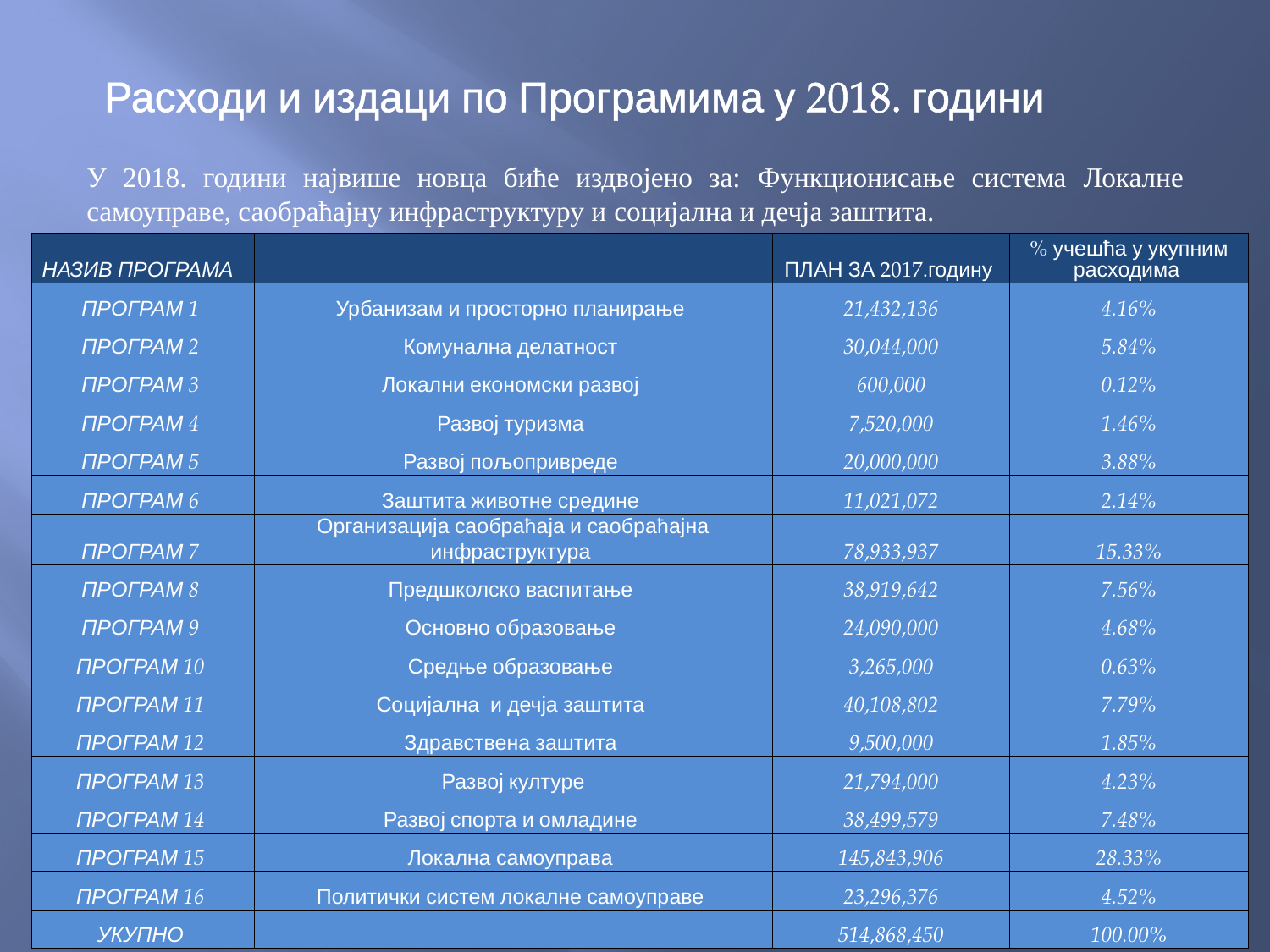

Расходи и издаци по Програмима у 2018. години

У 2018. години највише новца биће издвојено за: Функционисање система Локалне самоуправе, саобраћајну инфраструктуру и социјална и дечја заштита.
| НАЗИВ ПРОГРАМА |  | ПЛАН ЗА 2017.годину | % учешћа у укупним расходима |
| --- | --- | --- | --- |
| ПРОГРАМ 1 | Урбанизам и просторно планирање | 21,432,136 | 4.16% |
| ПРОГРАМ 2 | Комунална делатност | 30,044,000 | 5.84% |
| ПРОГРАМ 3 | Локални економски развој | 600,000 | 0.12% |
| ПРОГРАМ 4 | Развој туризма | 7,520,000 | 1.46% |
| ПРОГРАМ 5 | Развој пољопривреде | 20,000,000 | 3.88% |
| ПРОГРАМ 6 | Заштита животне средине | 11,021,072 | 2.14% |
| ПРОГРАМ 7 | Организација саобраћаја и саобраћајна инфраструктура | 78,933,937 | 15.33% |
| ПРОГРАМ 8 | Предшколско васпитање | 38,919,642 | 7.56% |
| ПРОГРАМ 9 | Основно образовање | 24,090,000 | 4.68% |
| ПРОГРАМ 10 | Средње образовање | 3,265,000 | 0.63% |
| ПРОГРАМ 11 | Социјална и дечја заштита | 40,108,802 | 7.79% |
| ПРОГРАМ 12 | Здравствена заштита | 9,500,000 | 1.85% |
| ПРОГРАМ 13 | Развој културе | 21,794,000 | 4.23% |
| ПРОГРАМ 14 | Развој спорта и омладине | 38,499,579 | 7.48% |
| ПРОГРАМ 15 | Локална самоуправа | 145,843,906 | 28.33% |
| ПРОГРАМ 16 | Политички систем локалне самоуправе | 23,296,376 | 4.52% |
| УКУПНО |  | 514,868,450 | 100.00% |